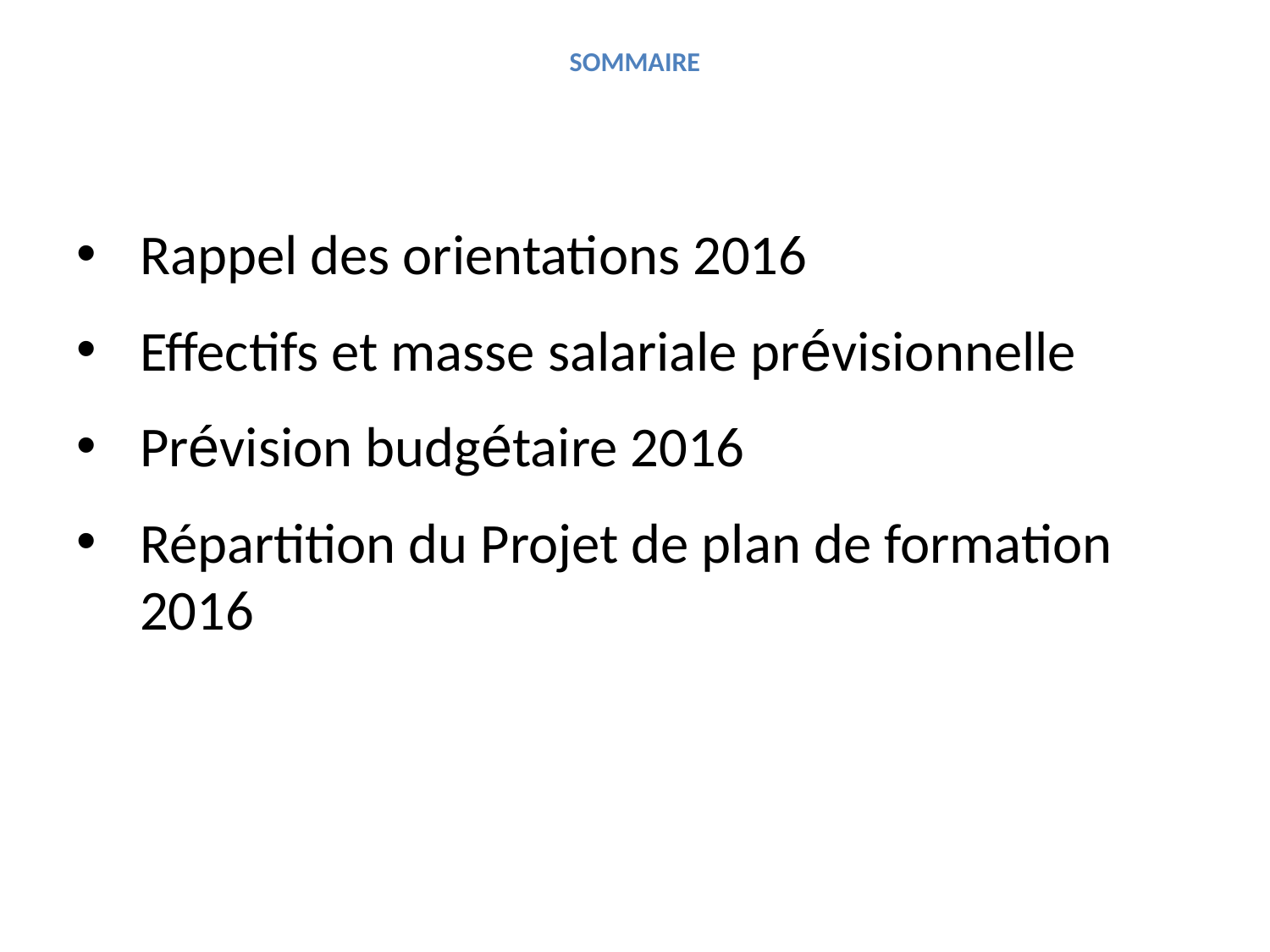

# SOMMAIRE

Rappel des orientations 2016
Effectifs et masse salariale prévisionnelle
Prévision budgétaire 2016
Répartition du Projet de plan de formation 2016